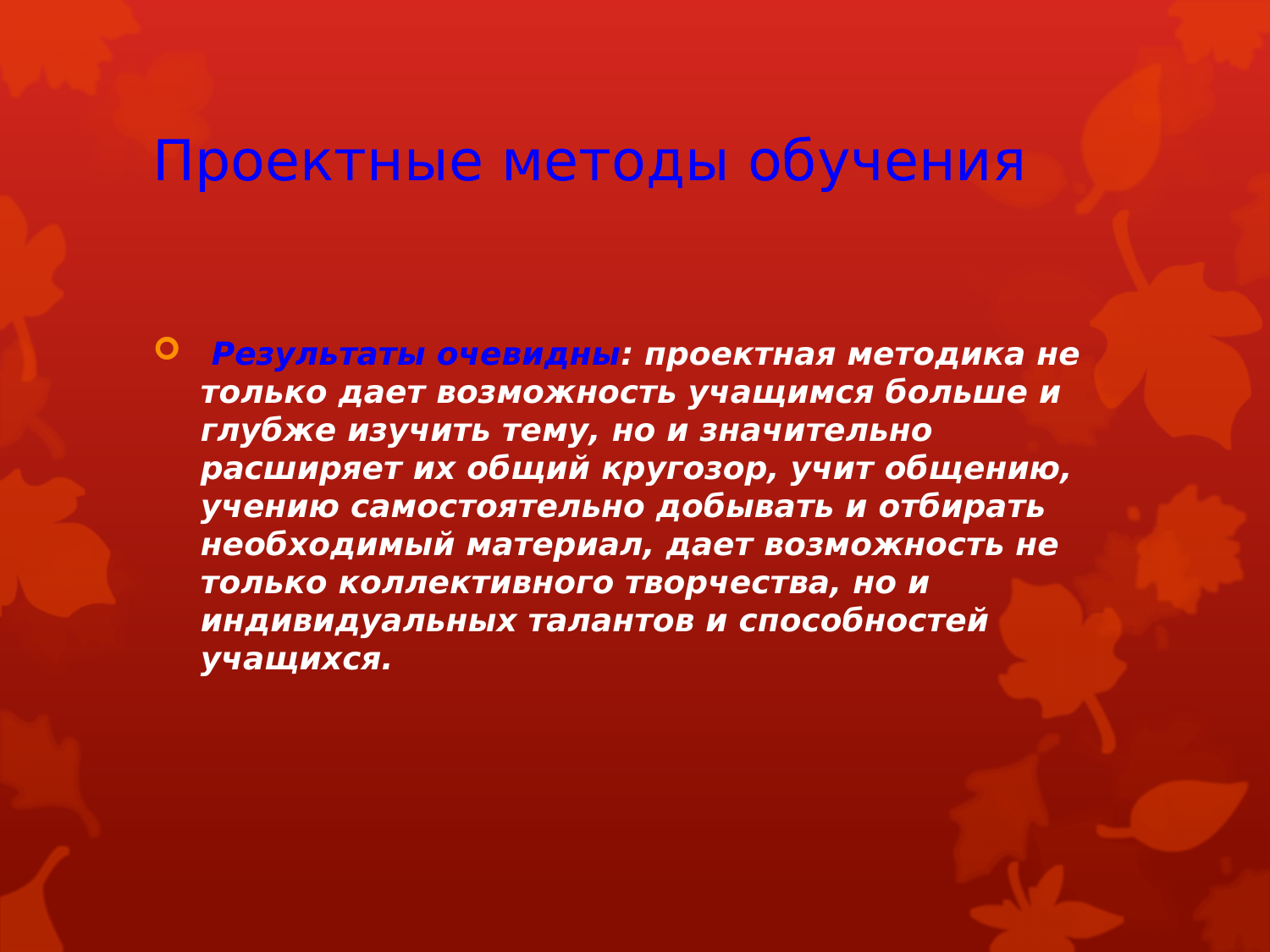

# Проектные методы обучения
 Результаты очевидны: проектная методика не только дает возможность учащимся больше и глубже изучить тему, но и значительно расширяет их общий кругозор, учит общению, учению самостоятельно добывать и отбирать необходимый материал, дает возможность не только коллективного творчества, но и индивидуальных талантов и способностей учащихся.